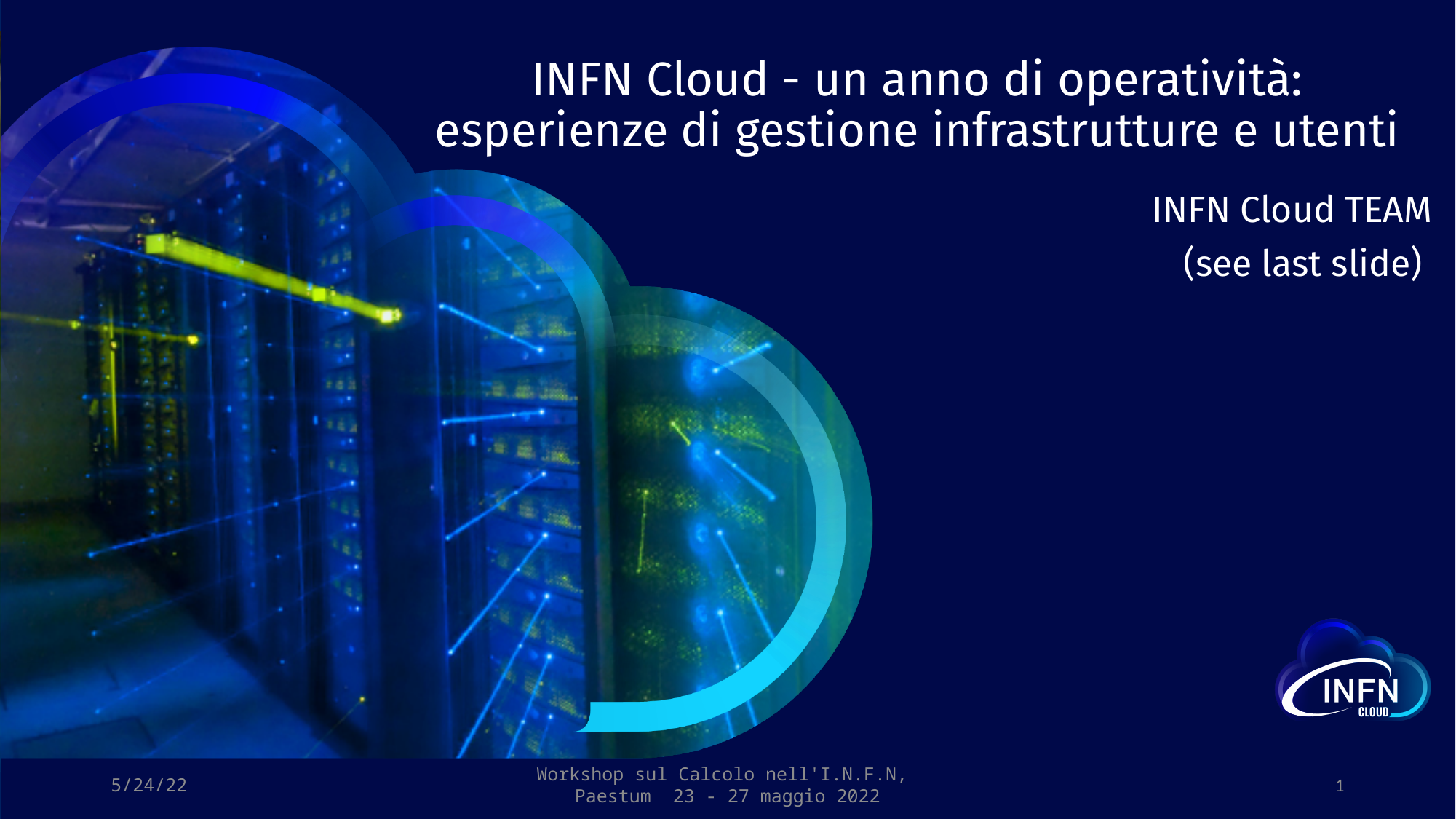

# INFN Cloud - un anno di operatività: esperienze di gestione infrastrutture e utenti
INFN Cloud TEAM
(see last slide)

5/24/22
Workshop sul Calcolo nell'I.N.F.N,
Paestum  23 - 27 maggio 2022
1